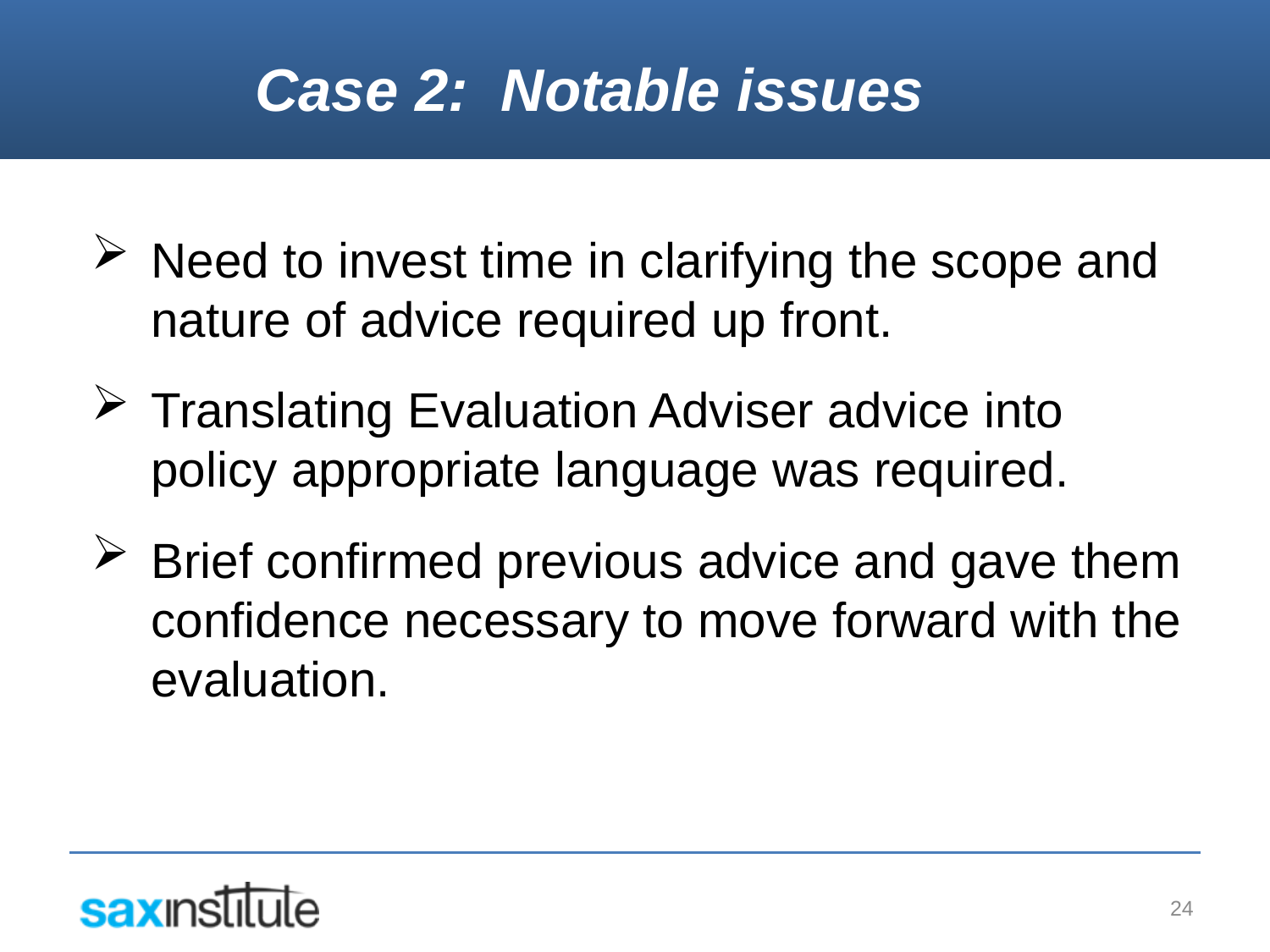

Case 2:  Notable issues
Need to invest time in clarifying the scope and nature of advice required up front.
Translating Evaluation Adviser advice into policy appropriate language was required.
Brief confirmed previous advice and gave them confidence necessary to move forward with the evaluation.

24